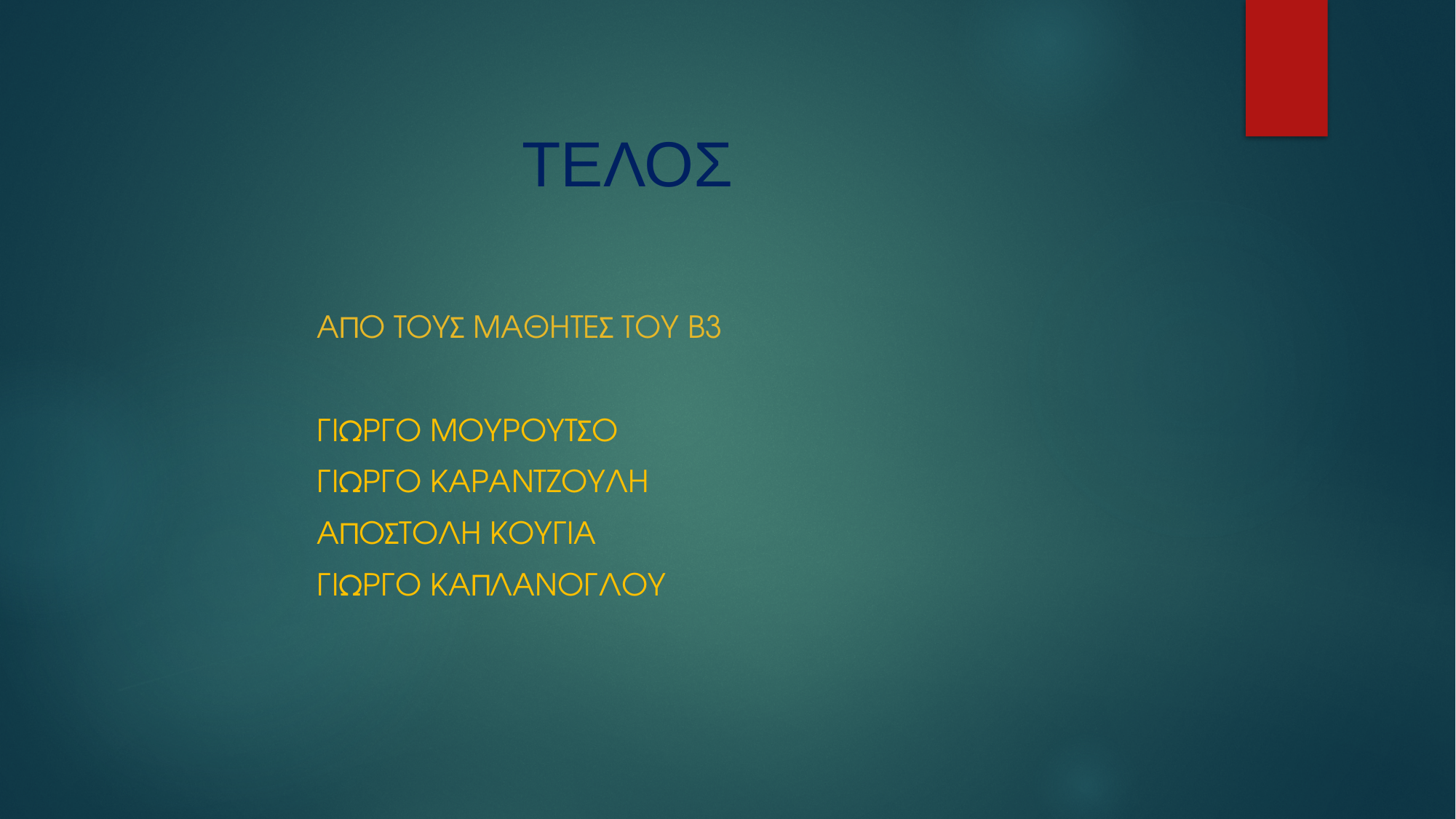

# ΤΕΛΟΣ
ΑΠΟ ΤΟΥΣ ΜΑΘΗΤΕΣ ΤΟΥ Β3

ΓΙΩΡΓΟ ΜΟΥΡΟΥΤΣΟ
ΓΙΩΡΓΟ ΚΑΡΑΝΤΖΟΥΛΗ
ΑΠΟΣΤΟΛΗ ΚΟΥΓΙΑ
ΓΙΩΡΓΟ ΚΑΠΛΑΝΟΓΛΟΥ